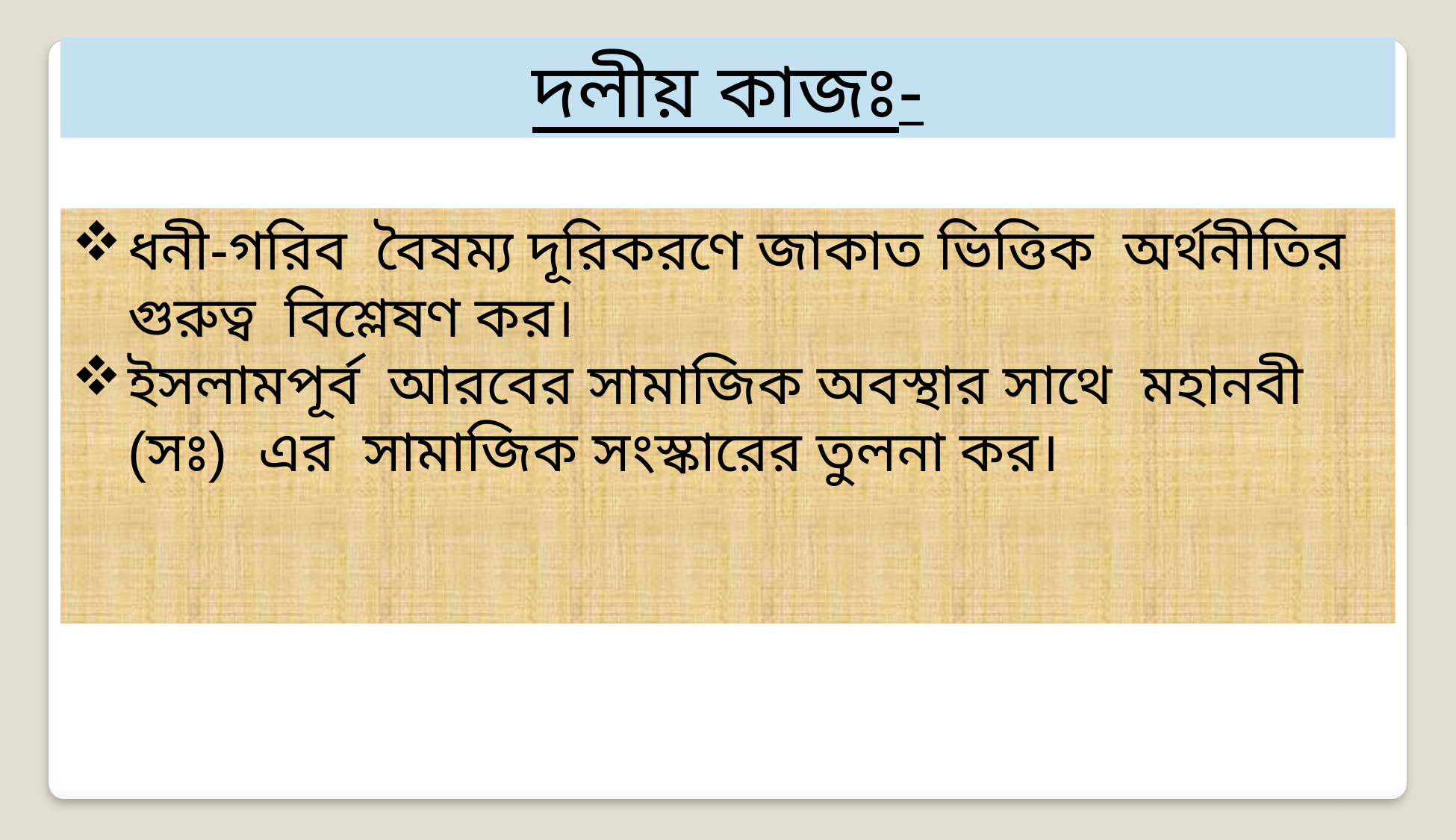

দলীয় কাজঃ-
ধনী-গরিব  বৈষম্য দূরিকরণে জাকাত ভিত্তিক  অর্থনীতির গুরুত্ব  বিশ্লেষণ কর।
ইসলামপূর্ব  আরবের সামাজিক অবস্থার সাথে  মহানবী (সঃ)  এর  সামাজিক সংস্কারের তুলনা কর।